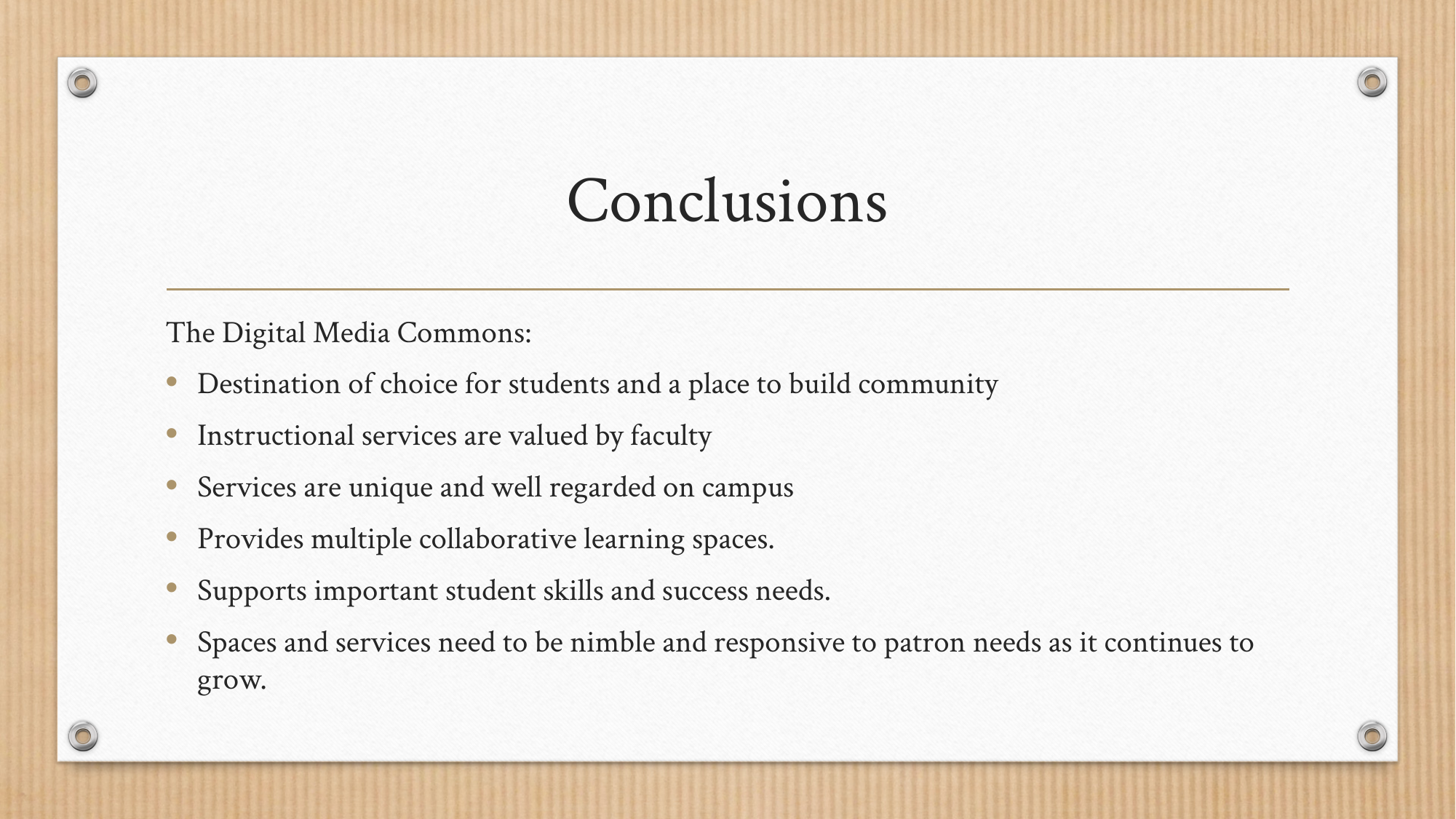

# Conclusions
The Digital Media Commons:
Destination of choice for students and a place to build community
Instructional services are valued by faculty
Services are unique and well regarded on campus
Provides multiple collaborative learning spaces.
Supports important student skills and success needs.
Spaces and services need to be nimble and responsive to patron needs as it continues to grow.